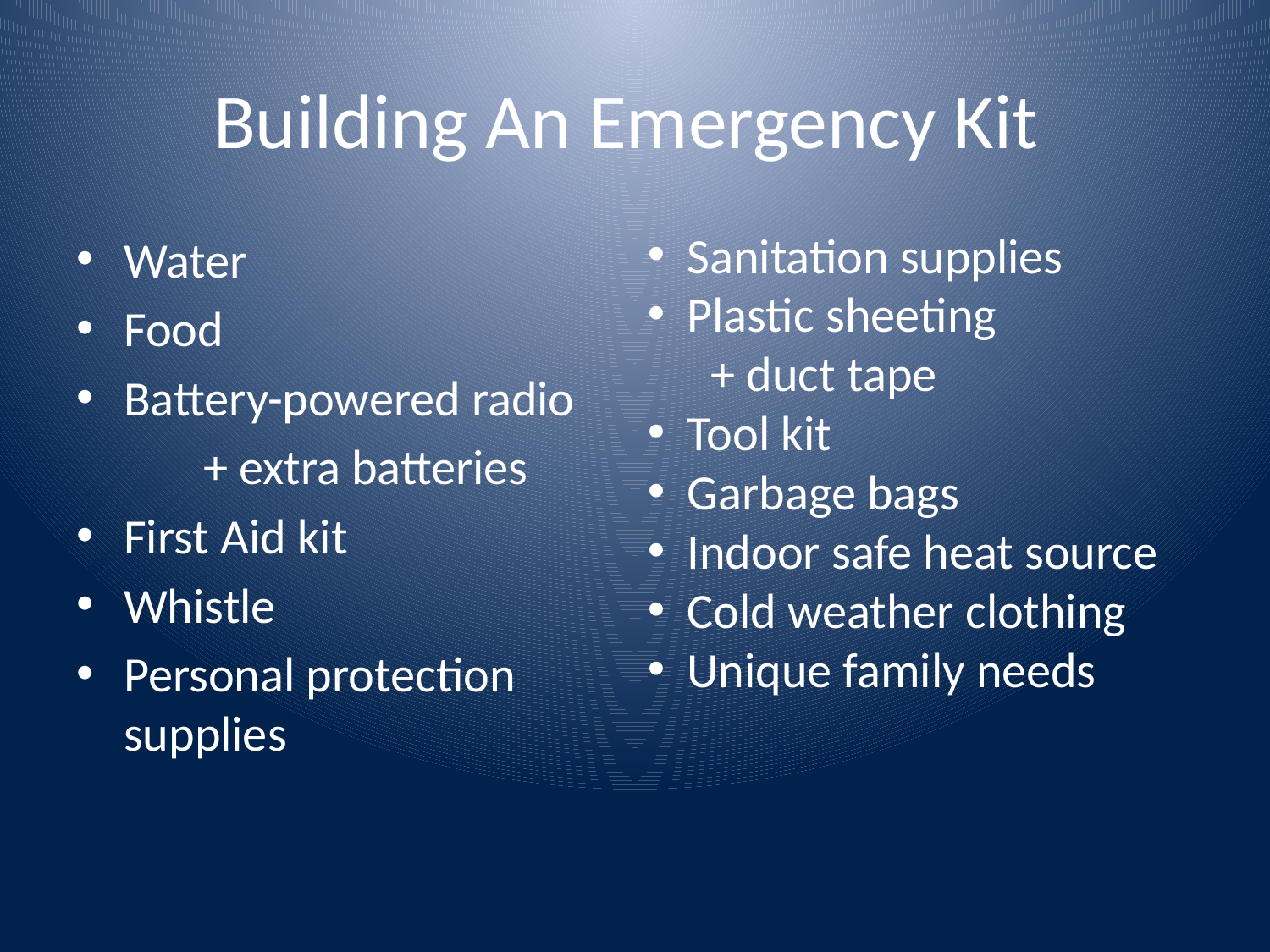

# Building An Emergency Kit
Sanitation supplies
Plastic sheeting
+ duct tape
Tool kit
Garbage bags
Indoor safe heat source
Cold weather clothing
Unique family needs
Water
Food
Battery-powered radio
	+ extra batteries
First Aid kit
Whistle
Personal protection supplies